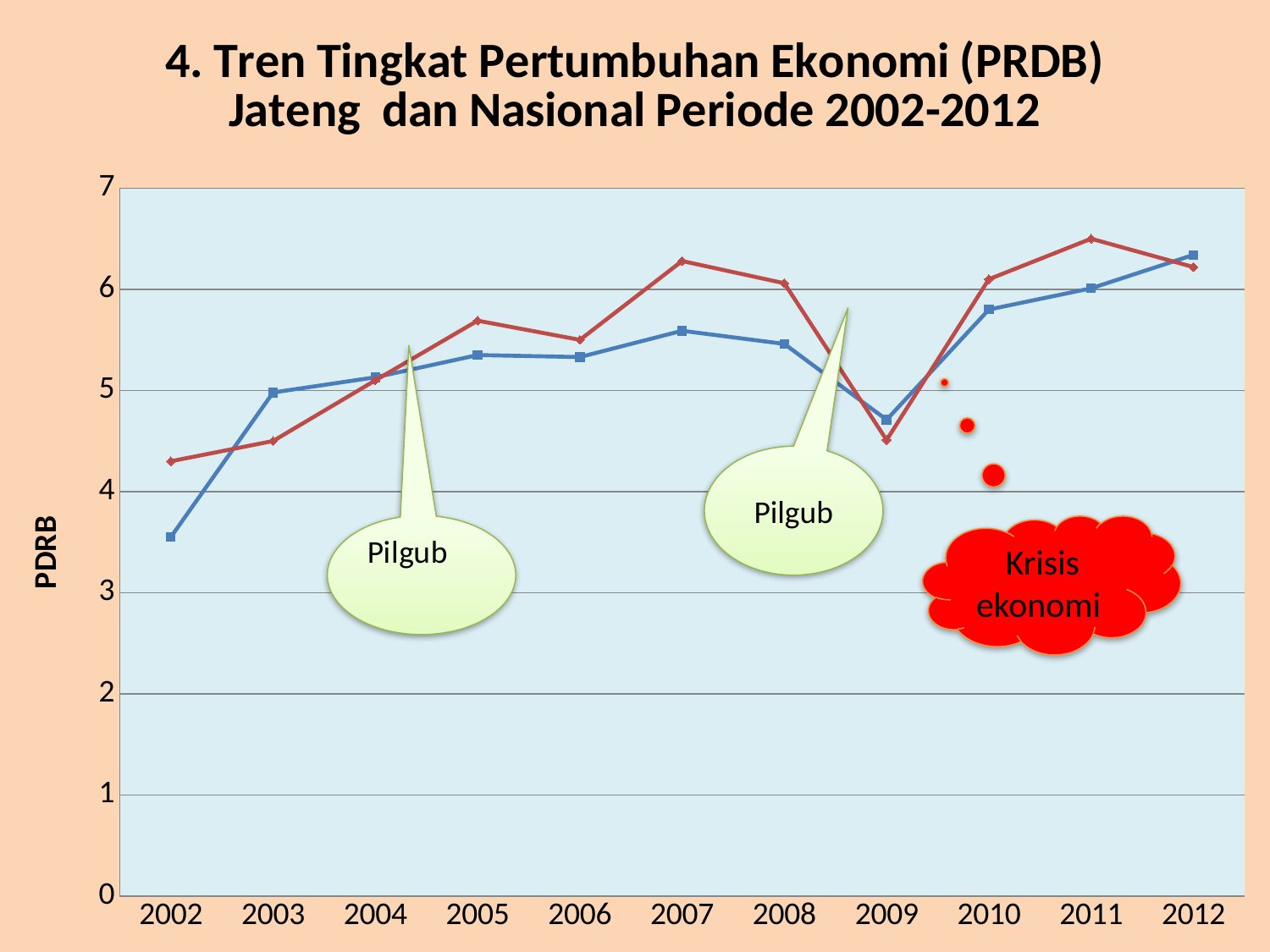

### Chart: 4. Tren Tingkat Pertumbuhan Ekonomi (PRDB) Jateng  dan Nasional Periode 2002-2012

| Category | PDRB Jateng  | PDRB Nasional  |
|---|---|---|
| 2002 | 3.55 | 4.3 |
| 2003 | 4.98 | 4.5 |
| 2004 | 5.13 | 5.1 |
| 2005 | 5.35 | 5.6899999999999995 |
| 2006 | 5.33 | 5.5 |
| 2007 | 5.59 | 6.28 |
| 2008 | 5.46 | 6.06 |
| 2009 | 4.71 | 4.51 |
| 2010 | 5.8 | 6.1 |
| 2011 | 6.01 | 6.5 |
| 2012 | 6.34 | 6.22 |
Pilgub
Krisis ekonomi